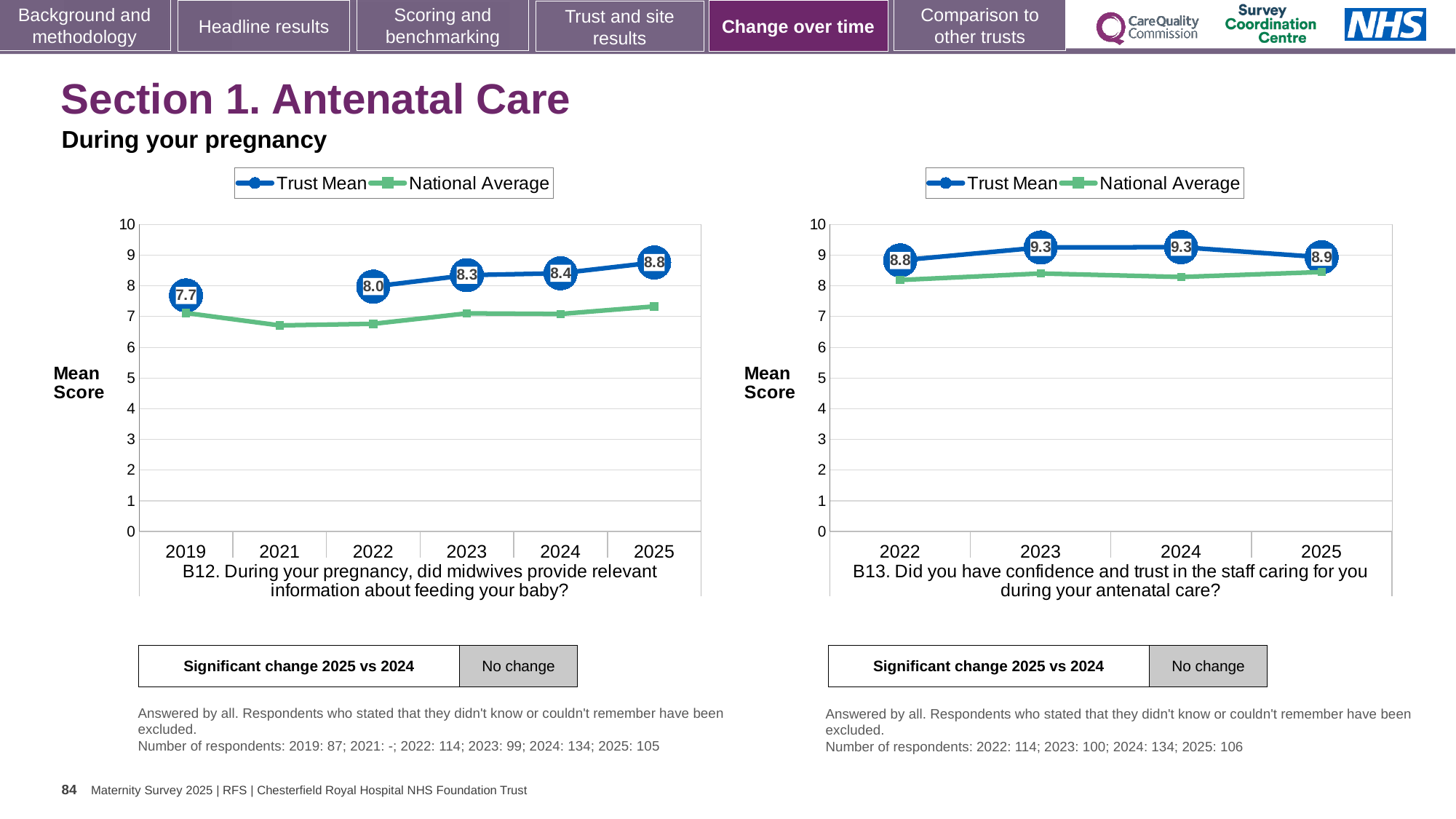

# Section 1. Antenatal Care
During your pregnancy

### Chart

| Category | Trust Mean | National Average |
|---|---|---|
| 2019 | 7.688093144457159 | 7.11590613682252 |
| 2021 | None | 6.712096009519414 |
| 2022 | 7.975681574602572 | 6.763921823097865 |
| 2023 | 8.34759647622465 | 7.103922167583505 |
| 2024 | 8.409200051785598 | 7.085004815231129 |
| 2025 | 8.760748132666157 | 7.331314827208904 |

### Chart

| Category | Trust Mean | National Average |
|---|---|---|
| 2022 | 8.828377044457236 | 8.190148194482877 |
| 2023 | 9.250642309427338 | 8.402609777939114 |
| 2024 | 9.259144084586184 | 8.288316971491675 |
| 2025 | 8.931730766171155 | 8.449689325432477 |
| Significant change 2025 vs 2024 | No change |
| --- | --- |
| Significant change 2025 vs 2024 | No change |
| --- | --- |
Answered by all. Respondents who stated that they didn't know or couldn't remember have been excluded.
Number of respondents: 2019: 87; 2021: -; 2022: 114; 2023: 99; 2024: 134; 2025: 105
Answered by all. Respondents who stated that they didn't know or couldn't remember have been excluded.
Number of respondents: 2022: 114; 2023: 100; 2024: 134; 2025: 106
84